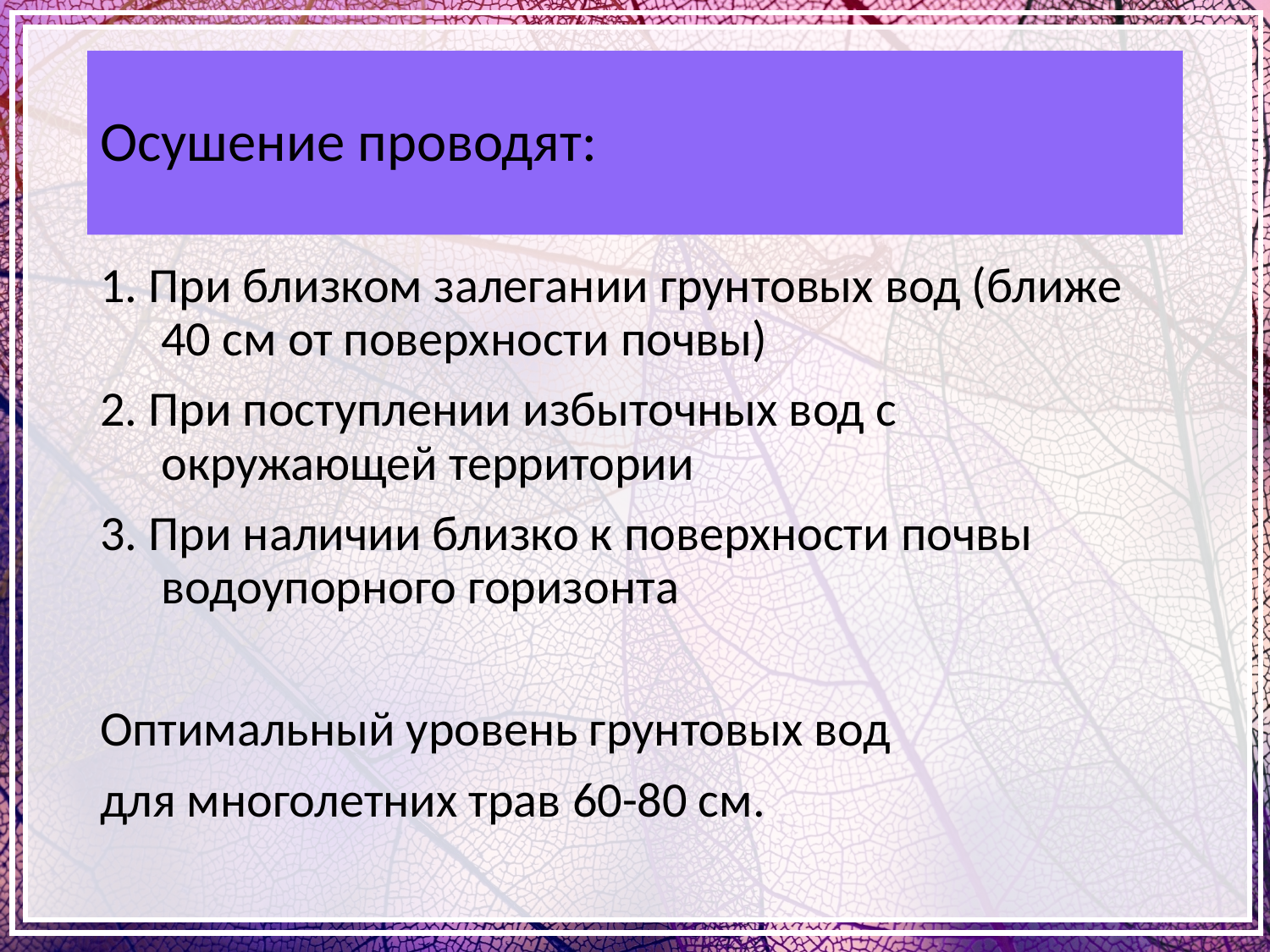

# Осушение проводят:
1. При близком залегании грунтовых вод (ближе 40 см от поверхности почвы)
2. При поступлении избыточных вод с окружающей территории
3. При наличии близко к поверхности почвы водоупорного горизонта

Оптимальный уровень грунтовых вод
для многолетних трав 60-80 см.